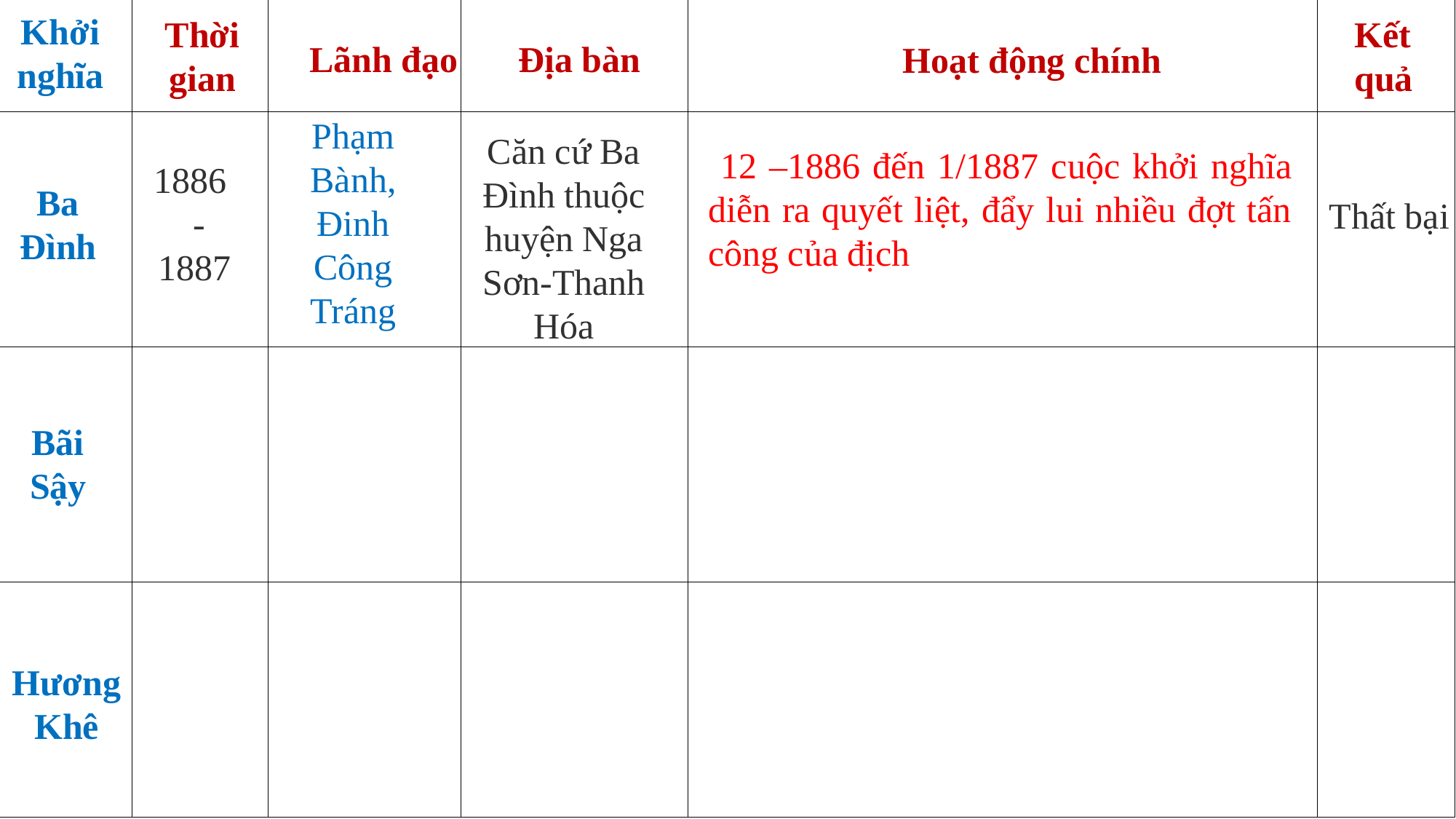

|  |  |  |  |  |  |
| --- | --- | --- | --- | --- | --- |
|  |  |  |  |  |  |
|  |  |  |  |  |  |
|  |  |  |  |  |  |
Khởi nghĩa
Thời gian
Kết quả
Lãnh đạo
Địa bàn
Hoạt động chính
Phạm Bành, Đinh Công Tráng
Căn cứ Ba Đình thuộc huyện Nga Sơn-Thanh Hóa
 12 –1886 đến 1/1887 cuộc khởi nghĩa diễn ra quyết liệt, đẩy lui nhiều đợt tấn công của địch
1886   - 1887
Ba Đình
Thất bại
Bãi Sậy
Hương Khê